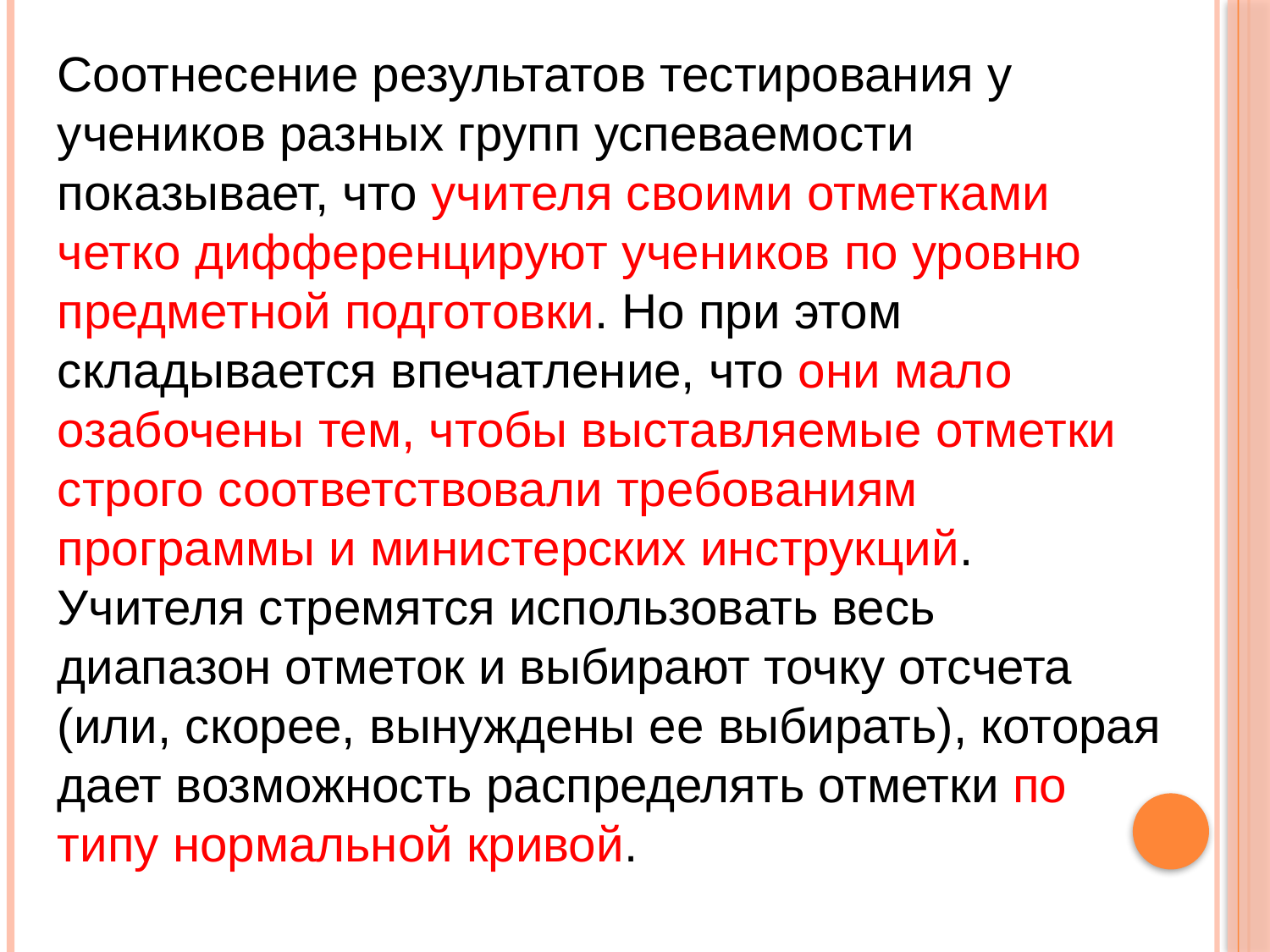

Соотнесение результатов тестирования у учеников разных групп успеваемости показывает, что учителя своими отметками четко дифференцируют учеников по уровню предметной подготовки. Но при этом складывается впечатление, что они мало озабочены тем, чтобы выставляемые отметки строго соответствовали требованиям программы и министерских инструкций. Учителя стремятся использовать весь диапазон отметок и выбирают точку отсчета (или, скорее, вынуждены ее выбирать), которая дает возможность распределять отметки по типу нормальной кривой.